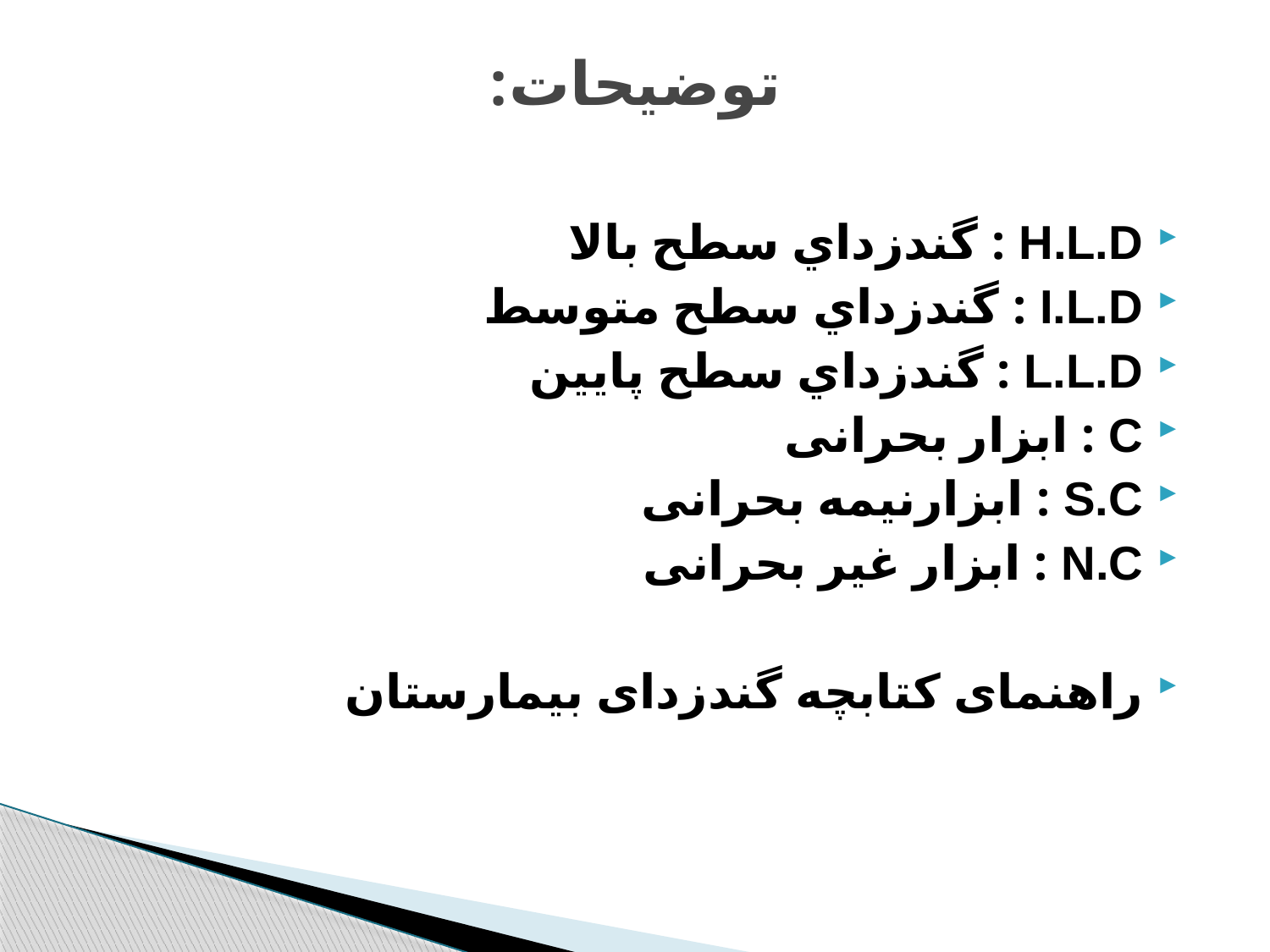

# توضيحات:
H.L.D : گندزداي سطح بالا
I.L.D : گندزداي سطح متوسط
L.L.D : گندزداي سطح پايین
C : ابزار بحرانی
S.C : ابزارنیمه بحرانی
N.C : ابزار غیر بحرانی

راهنمای کتابچه گندزدای بیمارستان